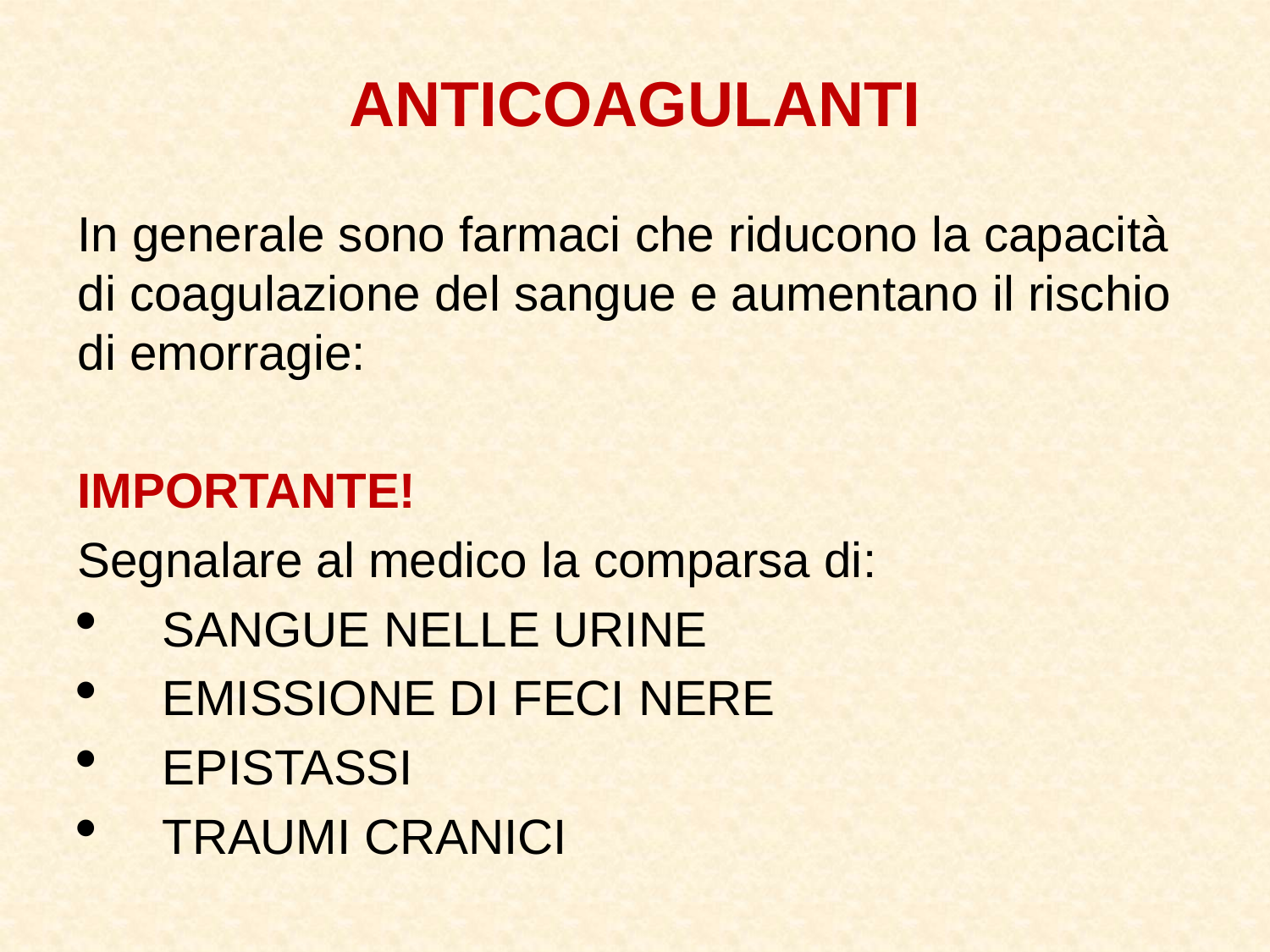

ANTICOAGULANTI
In generale sono farmaci che riducono la capacità di coagulazione del sangue e aumentano il rischio di emorragie:

IMPORTANTE!
Segnalare al medico la comparsa di:
SANGUE NELLE URINE
EMISSIONE DI FECI NERE
EPISTASSI
TRAUMI CRANICI